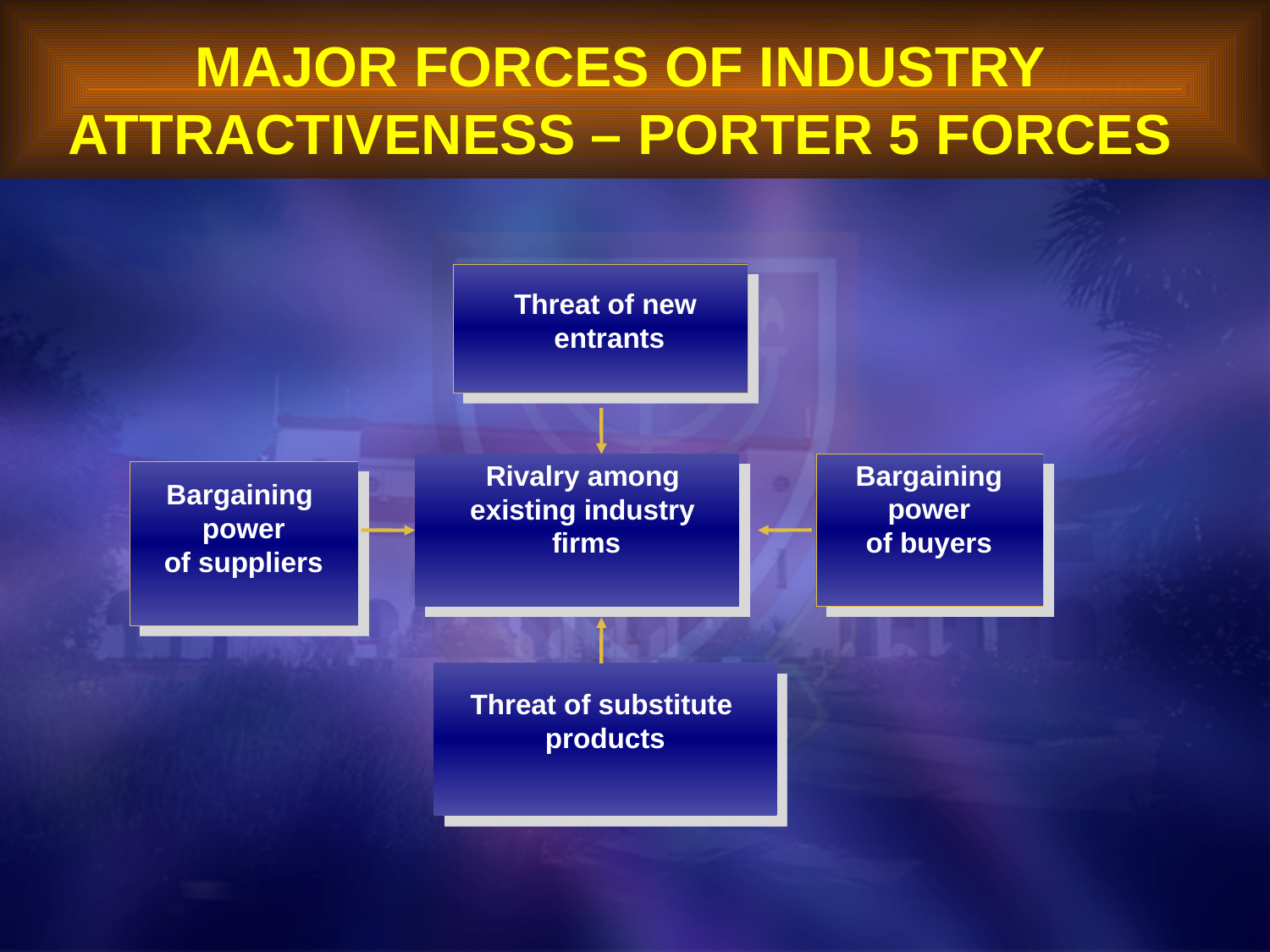

MAJOR FORCES OF INDUSTRY ATTRACTIVENESS – PORTER 5 FORCES

Threat of new
 entrants

Rivalry among
existing industry
firms
Bargaining
power
of buyers

Bargaining
power
of suppliers

Threat of substitute
products